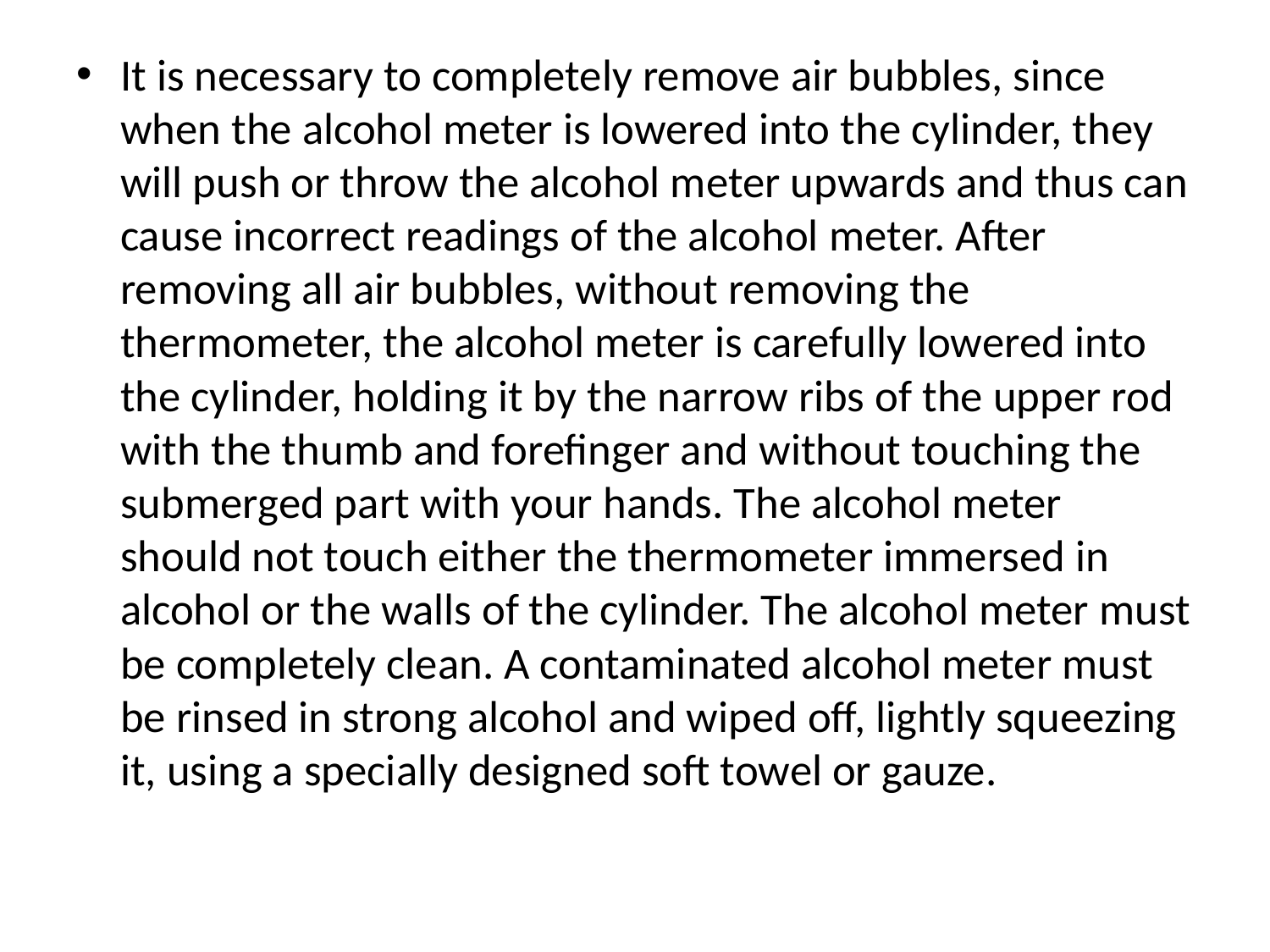

It is necessary to completely remove air bubbles, since when the alcohol meter is lowered into the cylinder, they will push or throw the alcohol meter upwards and thus can cause incorrect readings of the alcohol meter. After removing all air bubbles, without removing the thermometer, the alcohol meter is carefully lowered into the cylinder, holding it by the narrow ribs of the upper rod with the thumb and forefinger and without touching the submerged part with your hands. The alcohol meter should not touch either the thermometer immersed in alcohol or the walls of the cylinder. The alcohol meter must be completely clean. A contaminated alcohol meter must be rinsed in strong alcohol and wiped off, lightly squeezing it, using a specially designed soft towel or gauze.